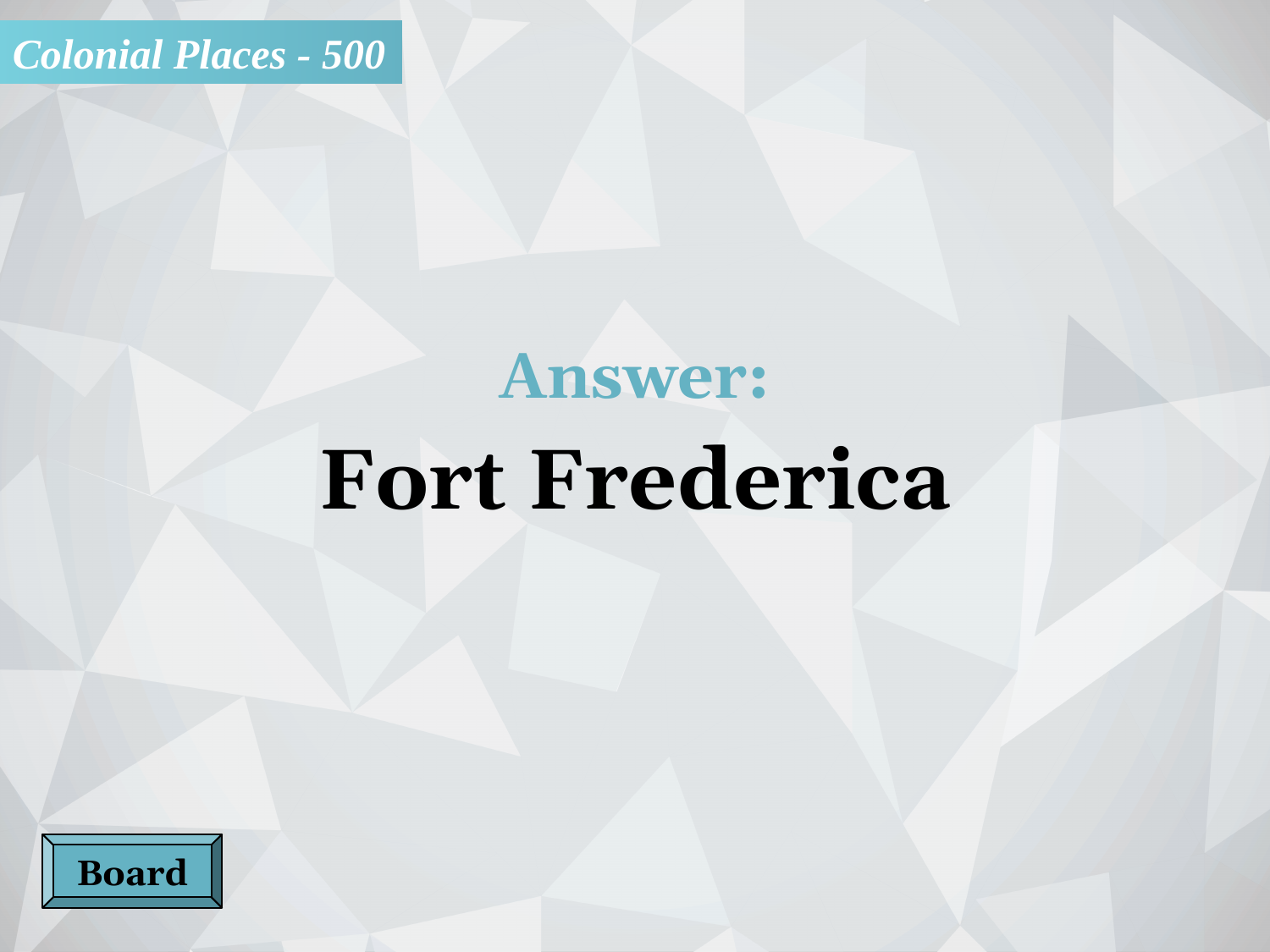

Colonial Places - 500
Answer:
Fort Frederica
Board